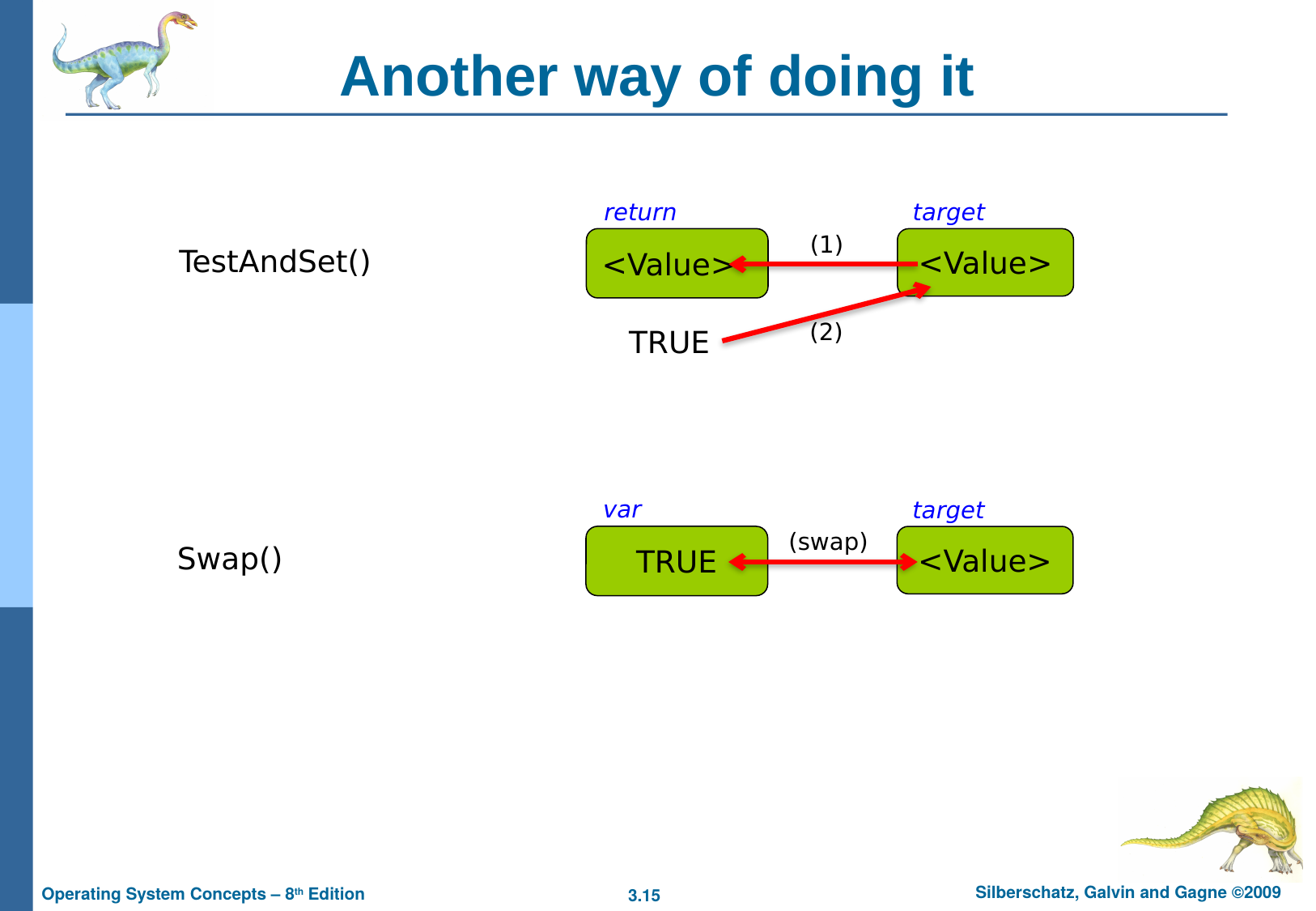

# Another way of doing it
return
target
(1)
<Value>
<Value>
TestAndSet()
(2)
TRUE
var
target
(swap)
TRUE
<Value>
Swap()